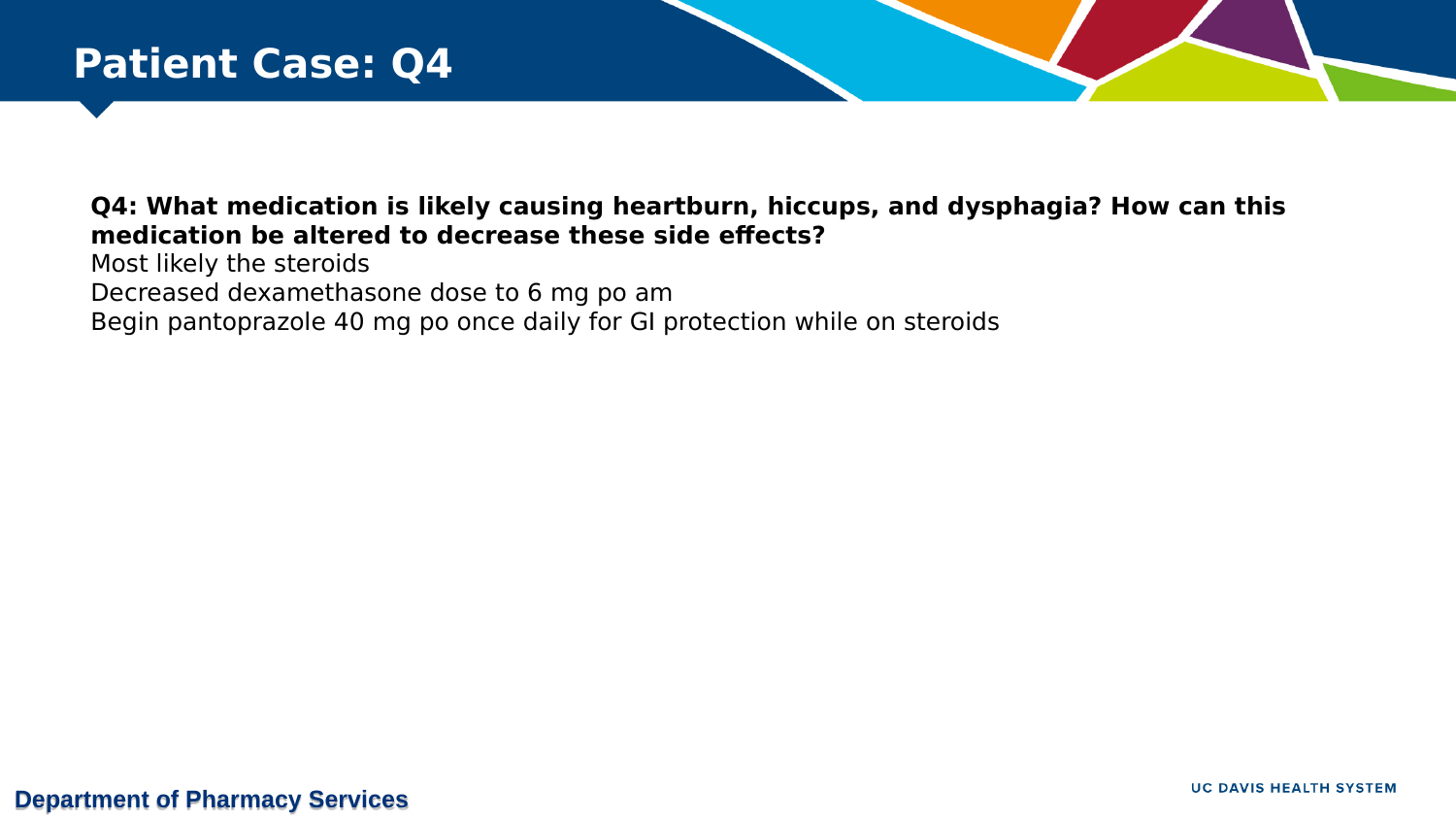

# Patient Case: Q4
Q4: What medication is likely causing heartburn, hiccups, and dysphagia? How can this medication be altered to decrease these side effects?
Most likely the steroids
Decreased dexamethasone dose to 6 mg po am
Begin pantoprazole 40 mg po once daily for GI protection while on steroids